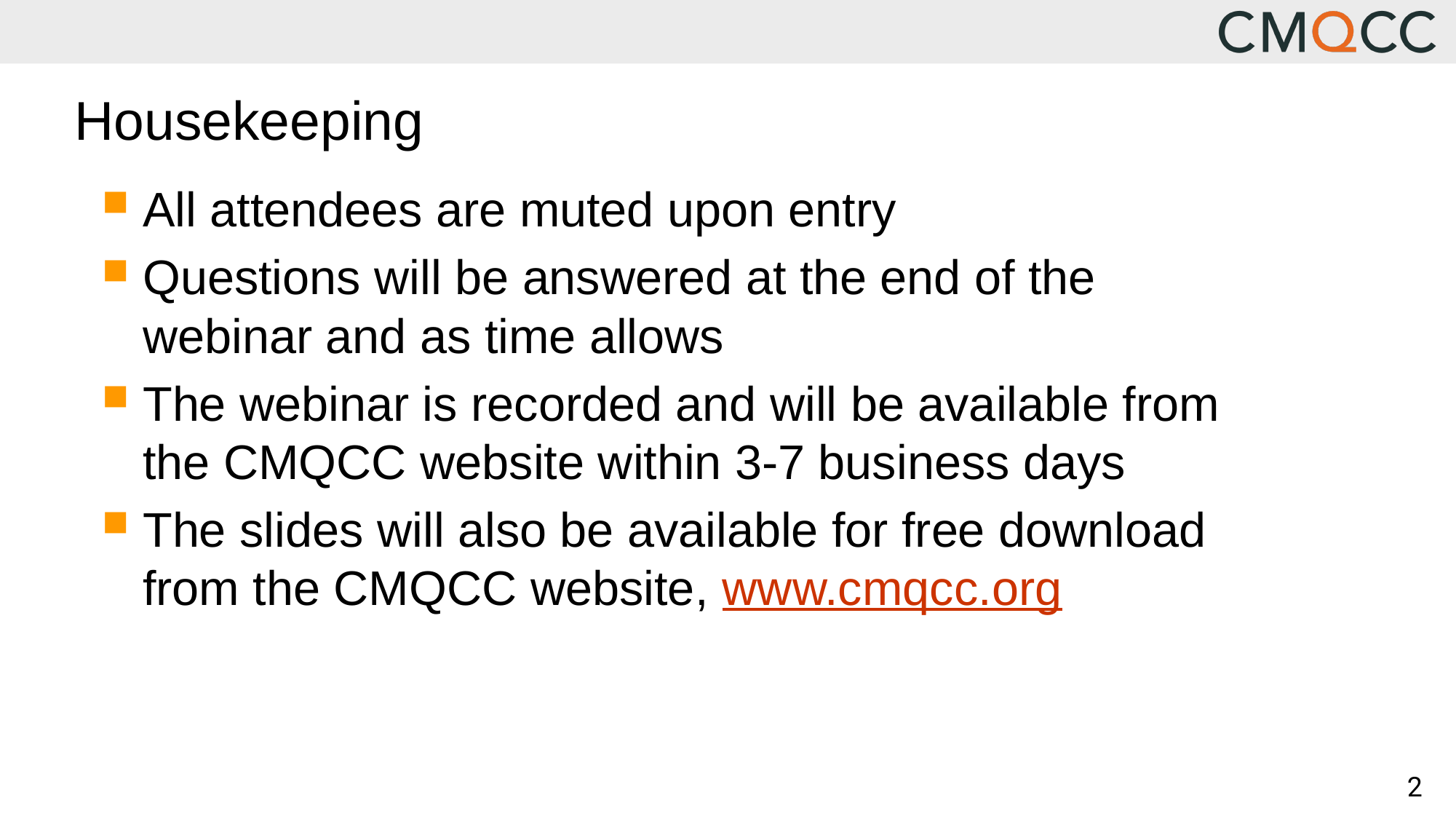

# Housekeeping
All attendees are muted upon entry
Questions will be answered at the end of the webinar and as time allows
The webinar is recorded and will be available from the CMQCC website within 3-7 business days
The slides will also be available for free download from the CMQCC website, www.cmqcc.org